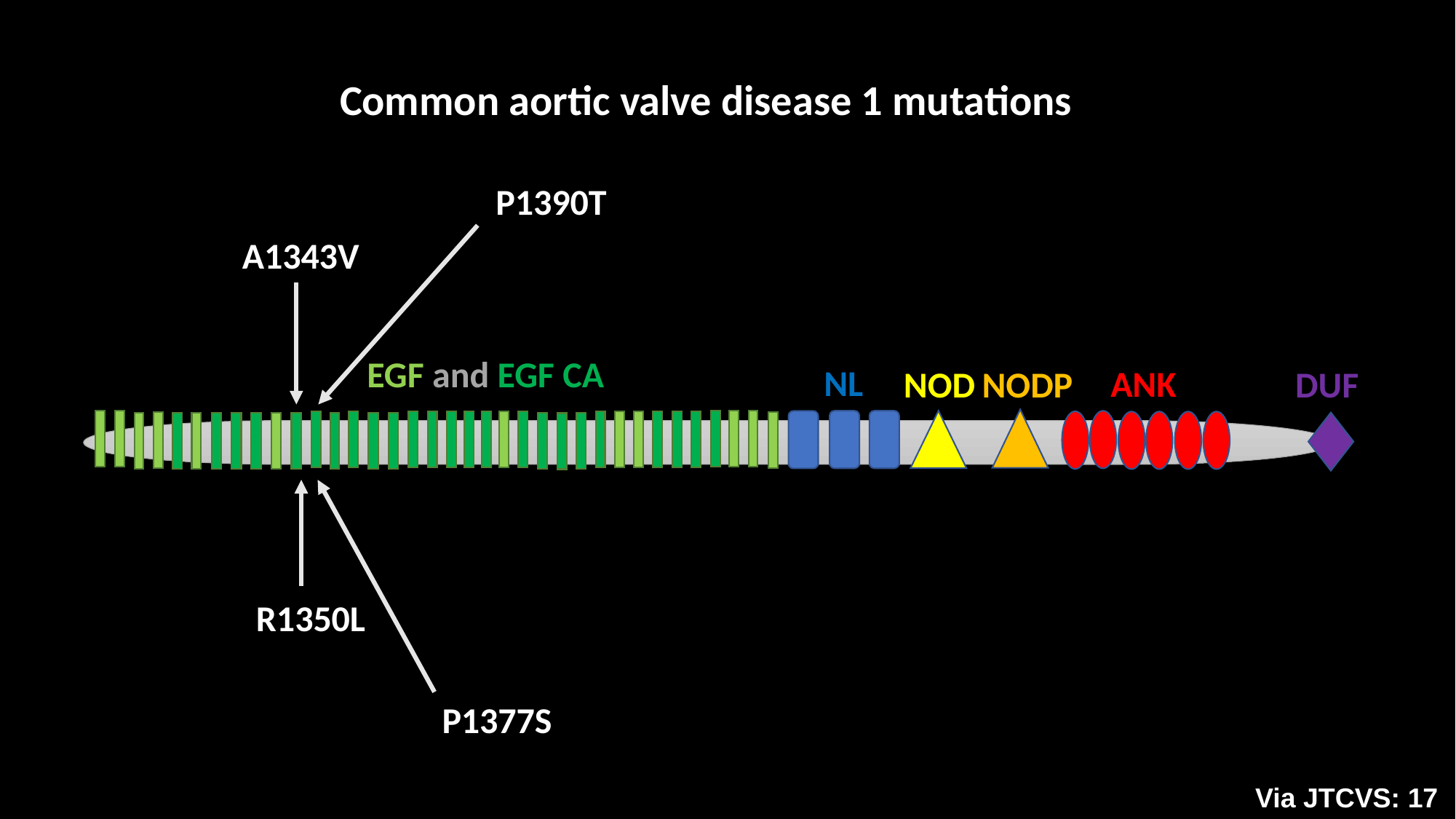

Common aortic valve disease 1 mutations
P1390T
A1343V
EGF and EGF CA
NL
ANK
DUF
NODP
NOD

R1350L
P1377S
Via JTCVS: 17